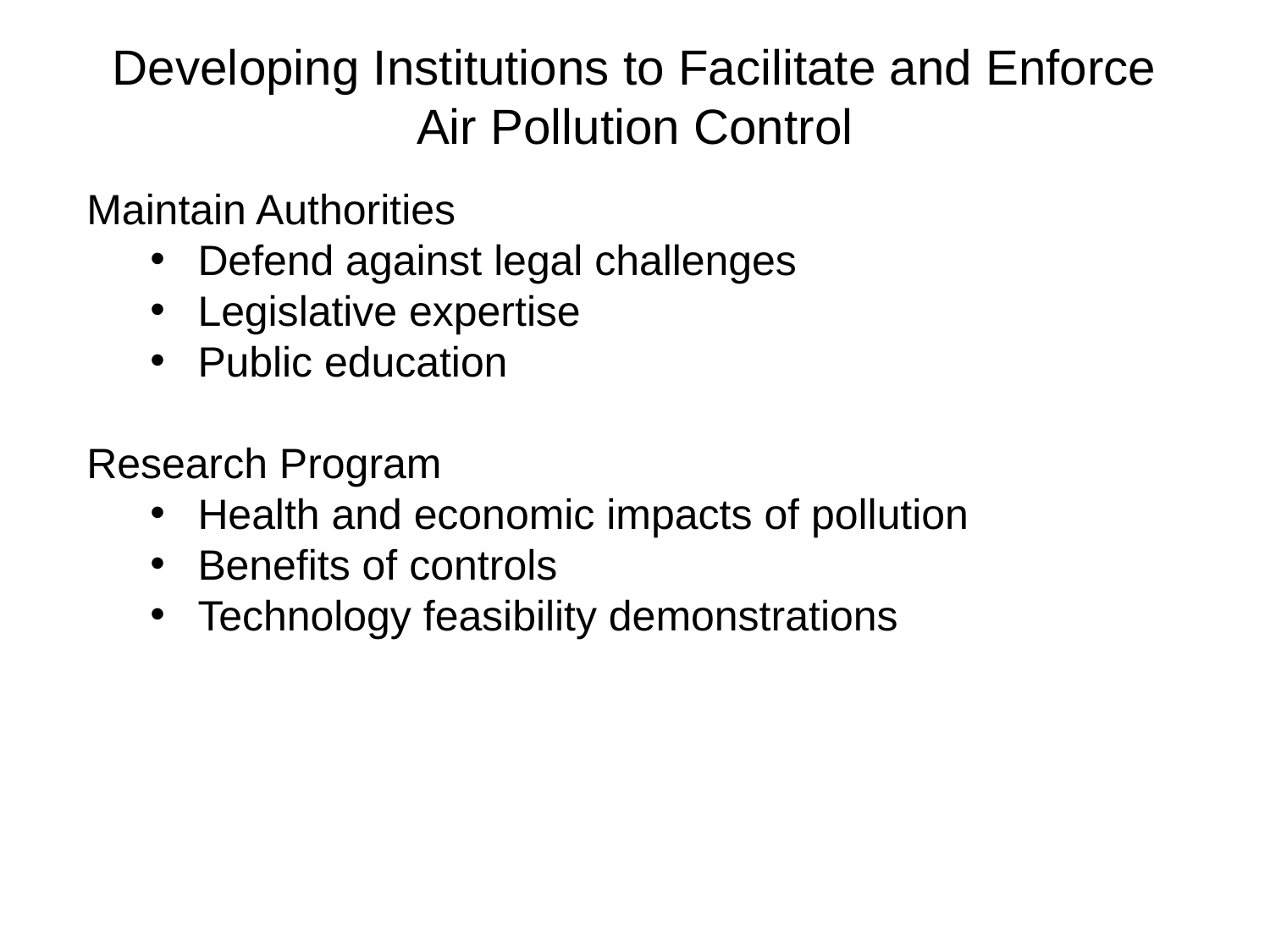

# Developing Institutions to Facilitate and Enforce Air Pollution Control
Maintain Authorities
Defend against legal challenges
Legislative expertise
Public education

Research Program
Health and economic impacts of pollution
Benefits of controls
Technology feasibility demonstrations